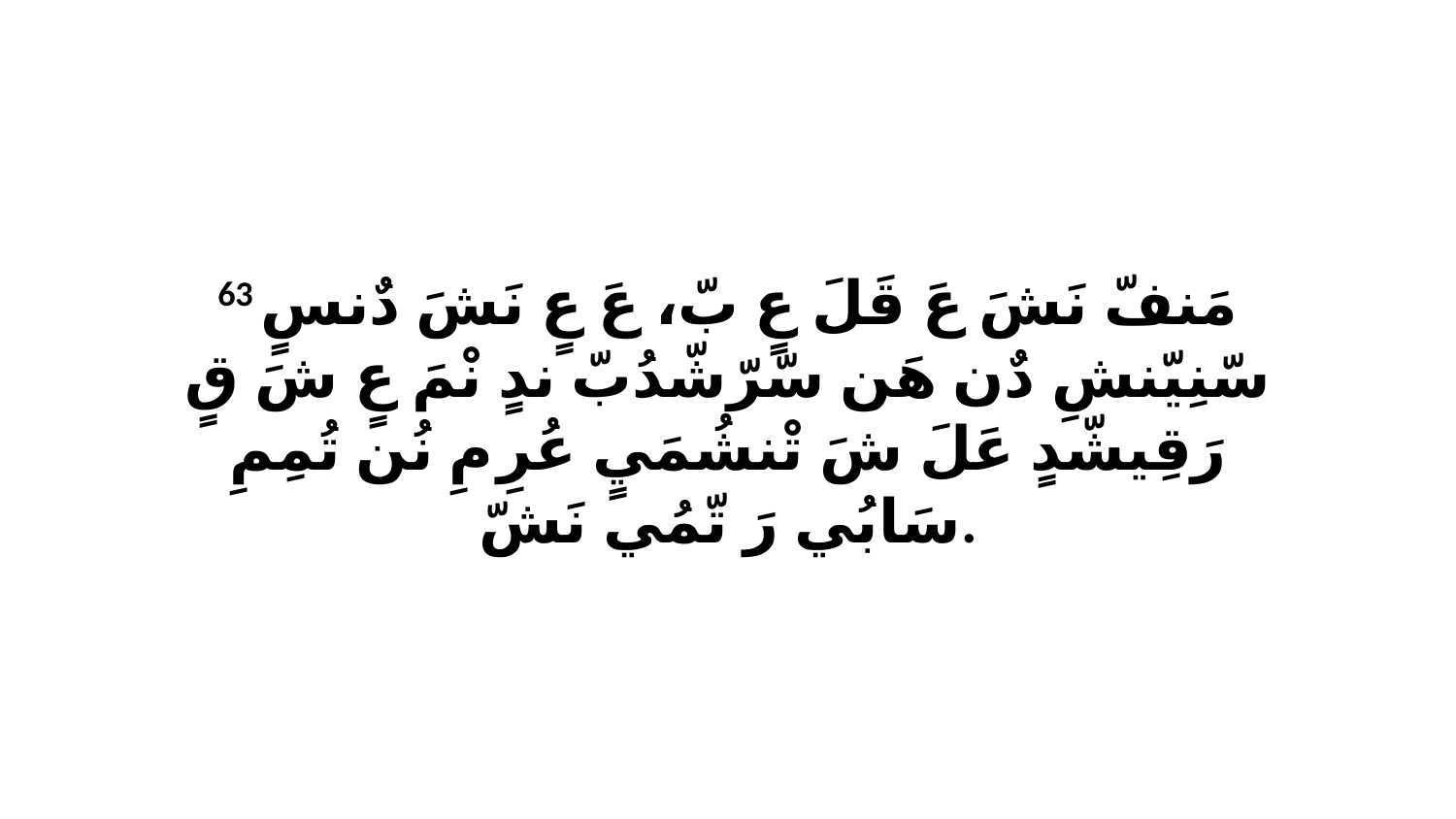

63 مَنفّ نَشَ عَ قَلَ عٍ بّ، عَ عٍ نَشَ دٌنسٍ سّنِيّنشِ دٌن هَن سّرّشّدُبّ ندٍ نْمَ عٍ شَ قٍ رَقِيشّدٍ عَلَ شَ تْنشُمَيٍ عُرِ مِ نُن تُمِمِ سَابُي رَ تّمُي نَشّ.